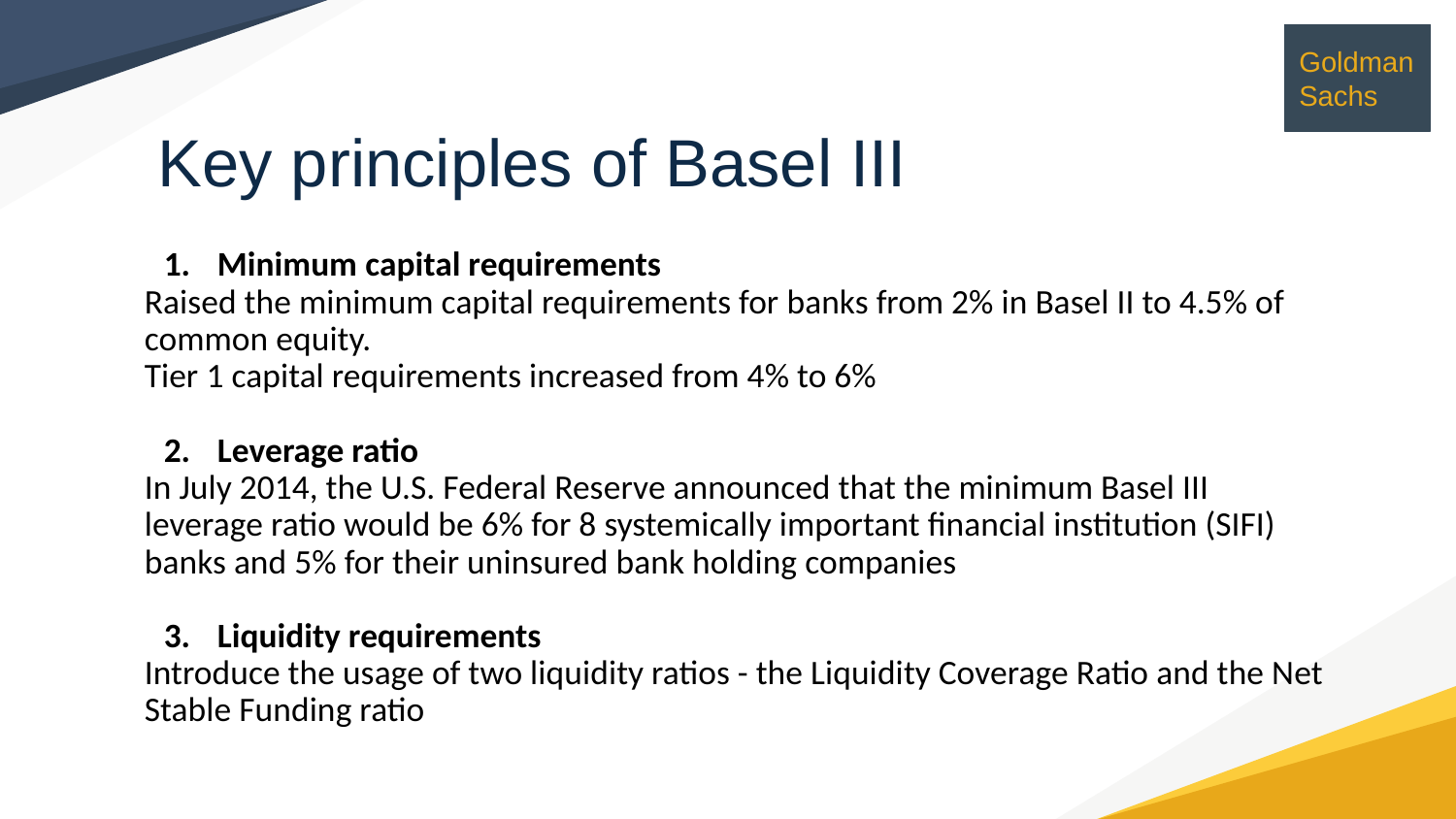

Key principles of Basel III

Minimum capital requirements
Raised the minimum capital requirements for banks from 2% in Basel II to 4.5% of common equity.
Tier 1 capital requirements increased from 4% to 6%

Leverage ratio
In July 2014, the U.S. Federal Reserve announced that the minimum Basel III leverage ratio would be 6% for 8 systemically important financial institution (SIFI) banks and 5% for their uninsured bank holding companies

Liquidity requirements
Introduce the usage of two liquidity ratios - the Liquidity Coverage Ratio and the Net Stable Funding ratio